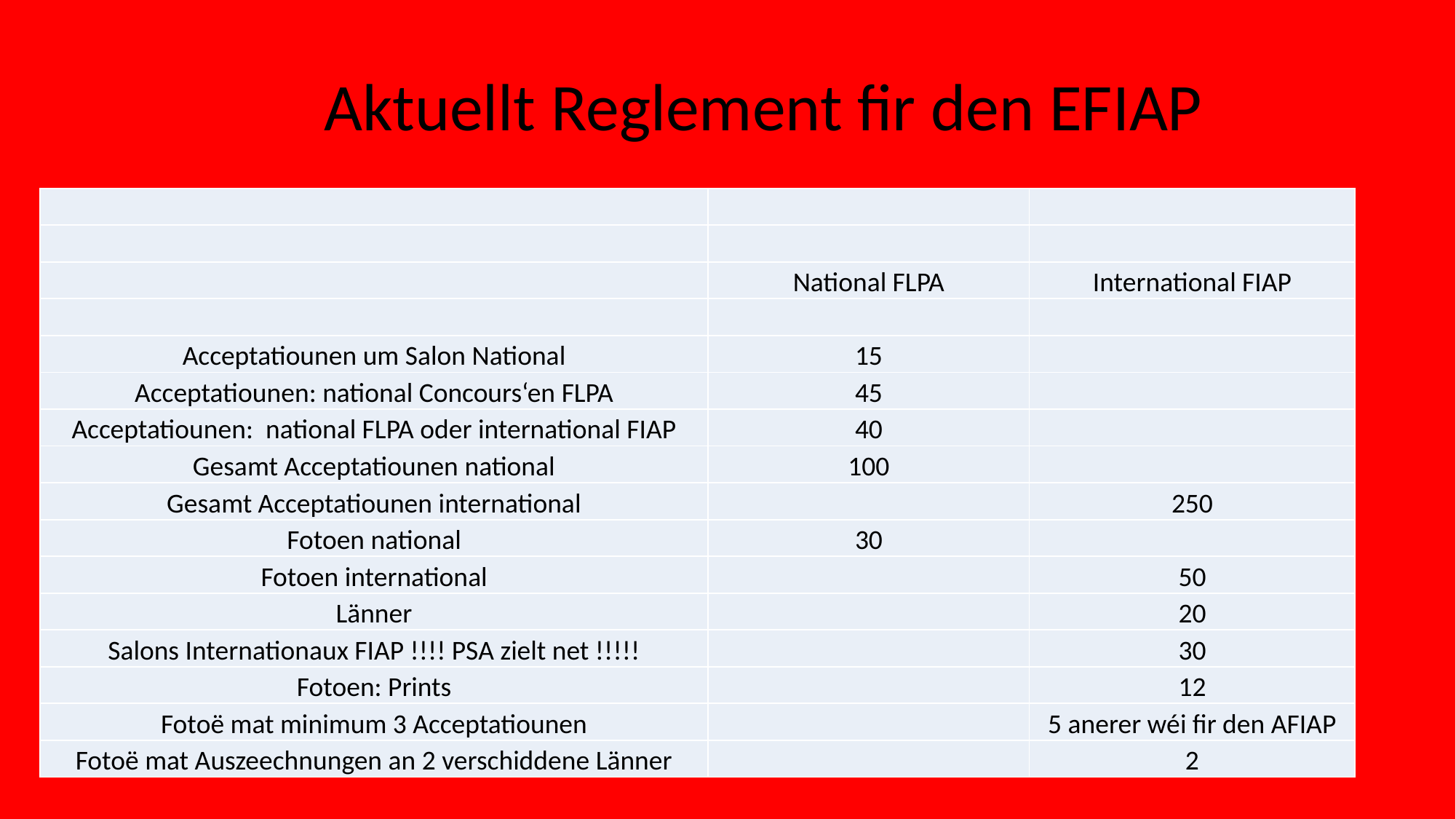

# Aktuellt Reglement fir den EFIAP
|  |  |  |
| --- | --- | --- |
|  |  |  |
|  | National FLPA | International FIAP |
|  |  |  |
| Acceptatiounen um Salon National | 15 |  |
| Acceptatiounen: national Concours‘en FLPA | 45 |  |
| Acceptatiounen:  national FLPA oder international FIAP | 40 |  |
| Gesamt Acceptatiounen national | 100 |  |
| Gesamt Acceptatiounen international |  | 250 |
| Fotoen national | 30 |  |
| Fotoen international |  | 50 |
| Länner |  | 20 |
| Salons Internationaux FIAP !!!! PSA zielt net !!!!! |  | 30 |
| Fotoen: Prints |  | 12 |
| Fotoë mat minimum 3 Acceptatiounen |  | 5 anerer wéi fir den AFIAP |
| Fotoë mat Auszeechnungen an 2 verschiddene Länner |  | 2 |